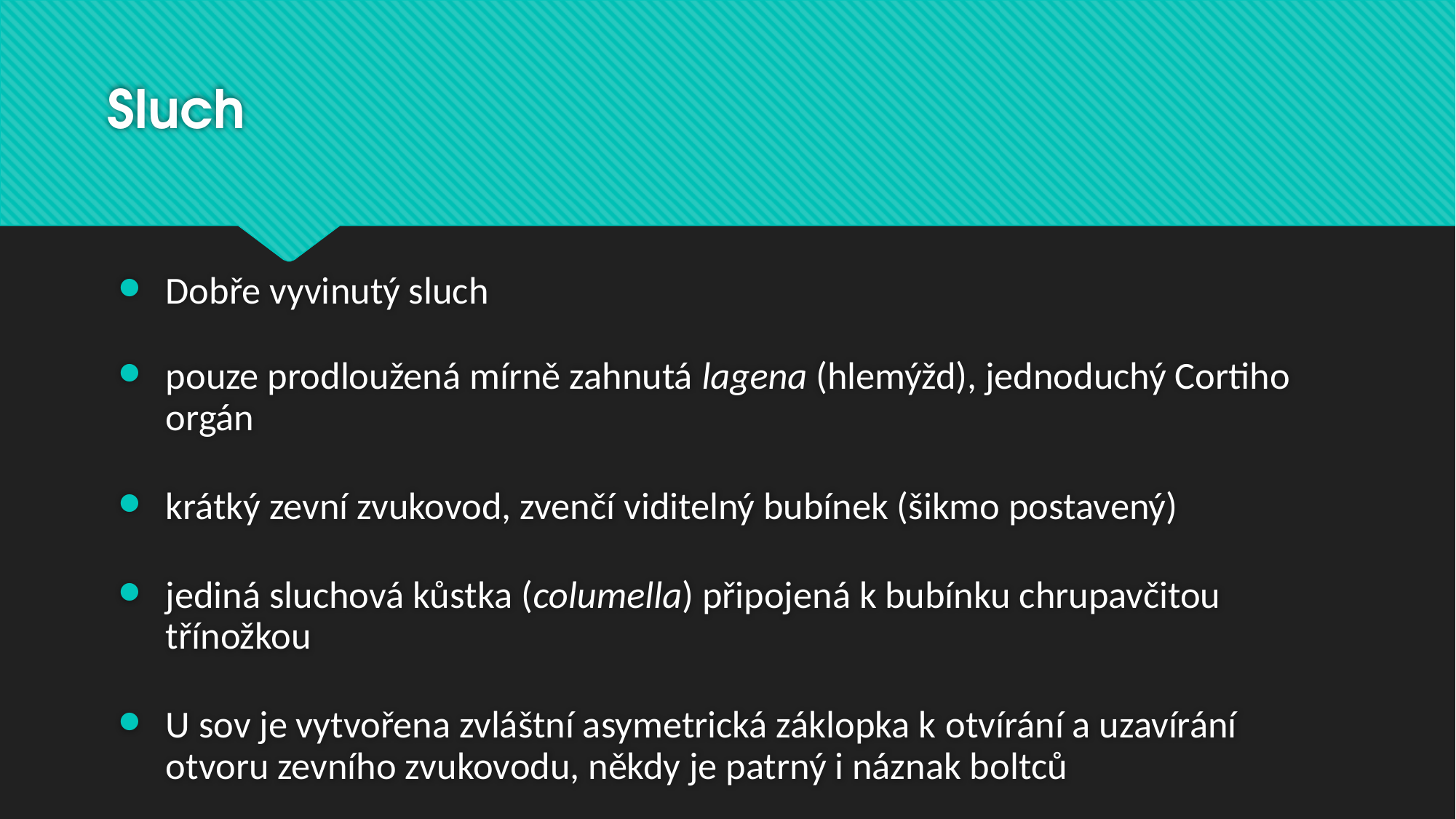

# Sluch
Dobře vyvinutý sluch

pouze prodloužená mírně zahnutá lagena (hlemýžd), jednoduchý Cortiho orgán

krátký zevní zvukovod, zvenčí viditelný bubínek (šikmo postavený)

jediná sluchová kůstka (columella) připojená k bubínku chrupavčitou třínožkou

U sov je vytvořena zvláštní asymetrická záklopka k otvírání a uzavírání otvoru zevního zvukovodu, někdy je patrný i náznak boltců